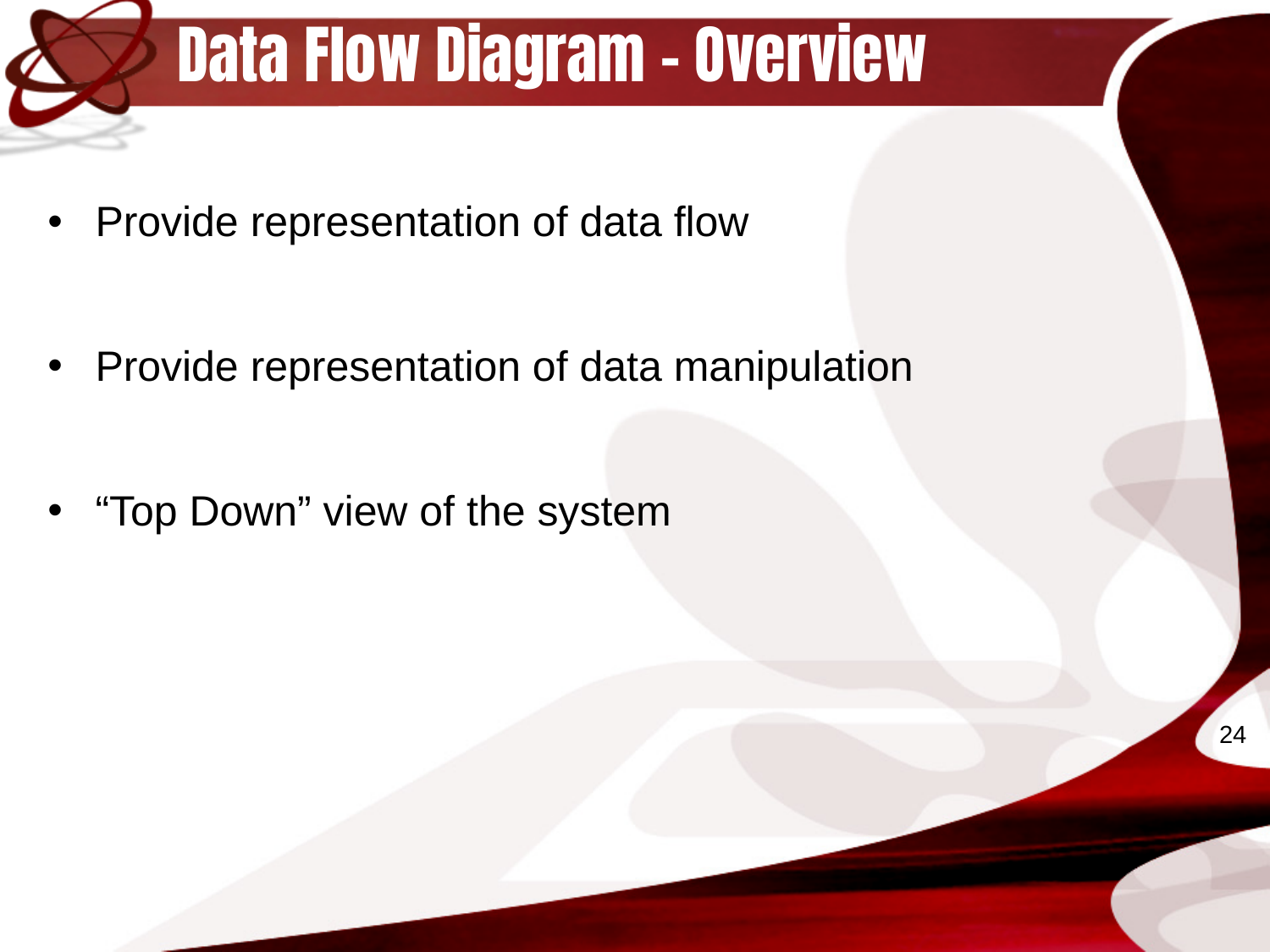

# Data Flow Diagram - Overview
Provide representation of data flow

Provide representation of data manipulation

“Top Down” view of the system
24